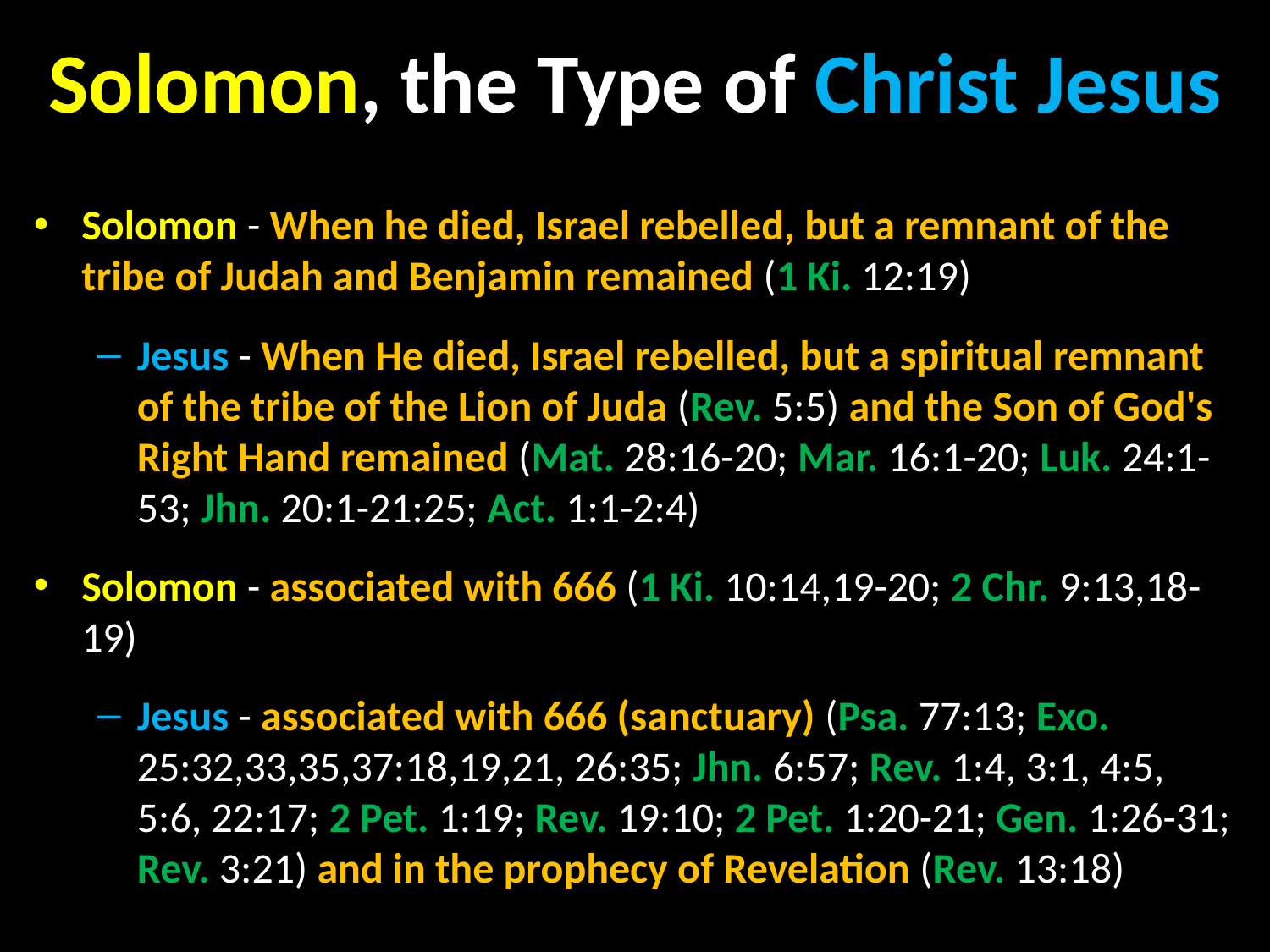

# Solomon, the Type of Christ Jesus
Solomon - When he died, Israel rebelled, but a remnant of the tribe of Judah and Benjamin remained (1 Ki. 12:19)

Jesus - When He died, Israel rebelled, but a spiritual remnant of the tribe of the Lion of Juda (Rev. 5:5) and the Son of God's Right Hand remained (Mat. 28:16-20; Mar. 16:1-20; Luk. 24:1-53; Jhn. 20:1-21:25; Act. 1:1-2:4)

Solomon - associated with 666 (1 Ki. 10:14,19-20; 2 Chr. 9:13,18-19)

Jesus - associated with 666 (sanctuary) (Psa. 77:13; Exo. 25:32,33,35,37:18,19,21, 26:35; Jhn. 6:57; Rev. 1:4, 3:1, 4:5, 5:6, 22:17; 2 Pet. 1:19; Rev. 19:10; 2 Pet. 1:20-21; Gen. 1:26-31; Rev. 3:21) and in the prophecy of Revelation (Rev. 13:18)